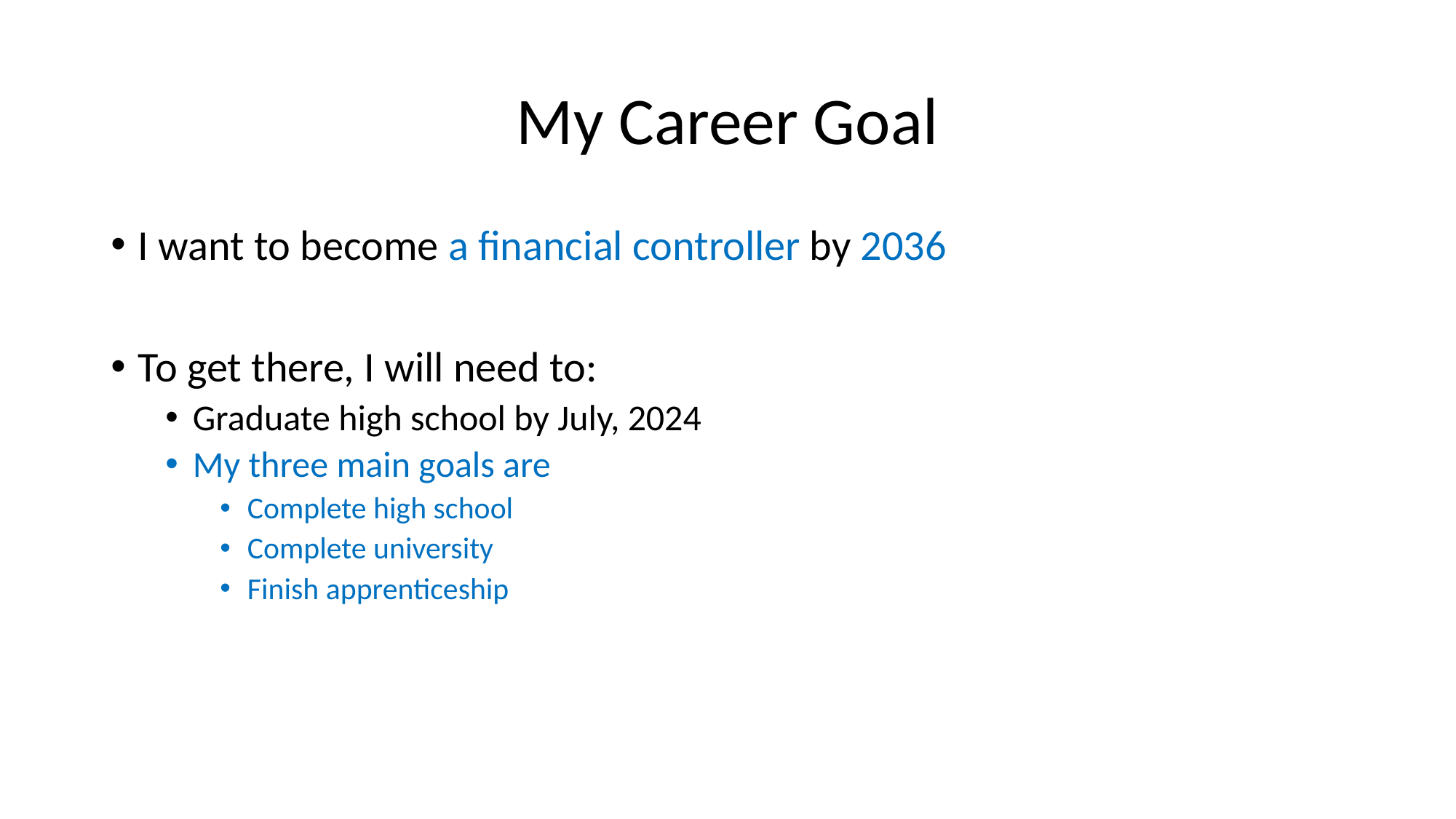

# My Career Goal
I want to become a financial controller by 2036

To get there, I will need to:
Graduate high school by July, 2024
My three main goals are
Complete high school
Complete university
Finish apprenticeship